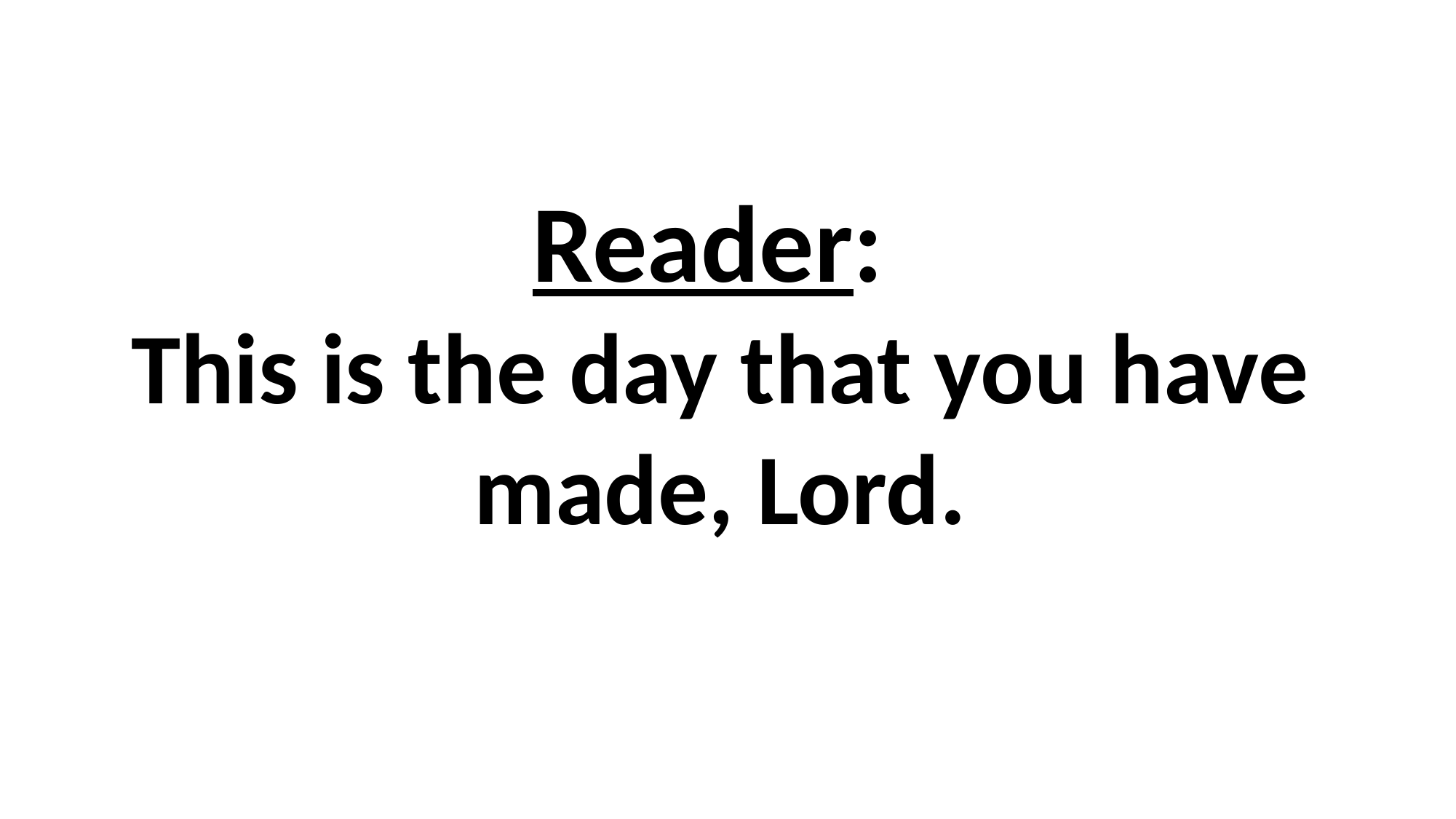

# Reader: This is the day that you have made, Lord.